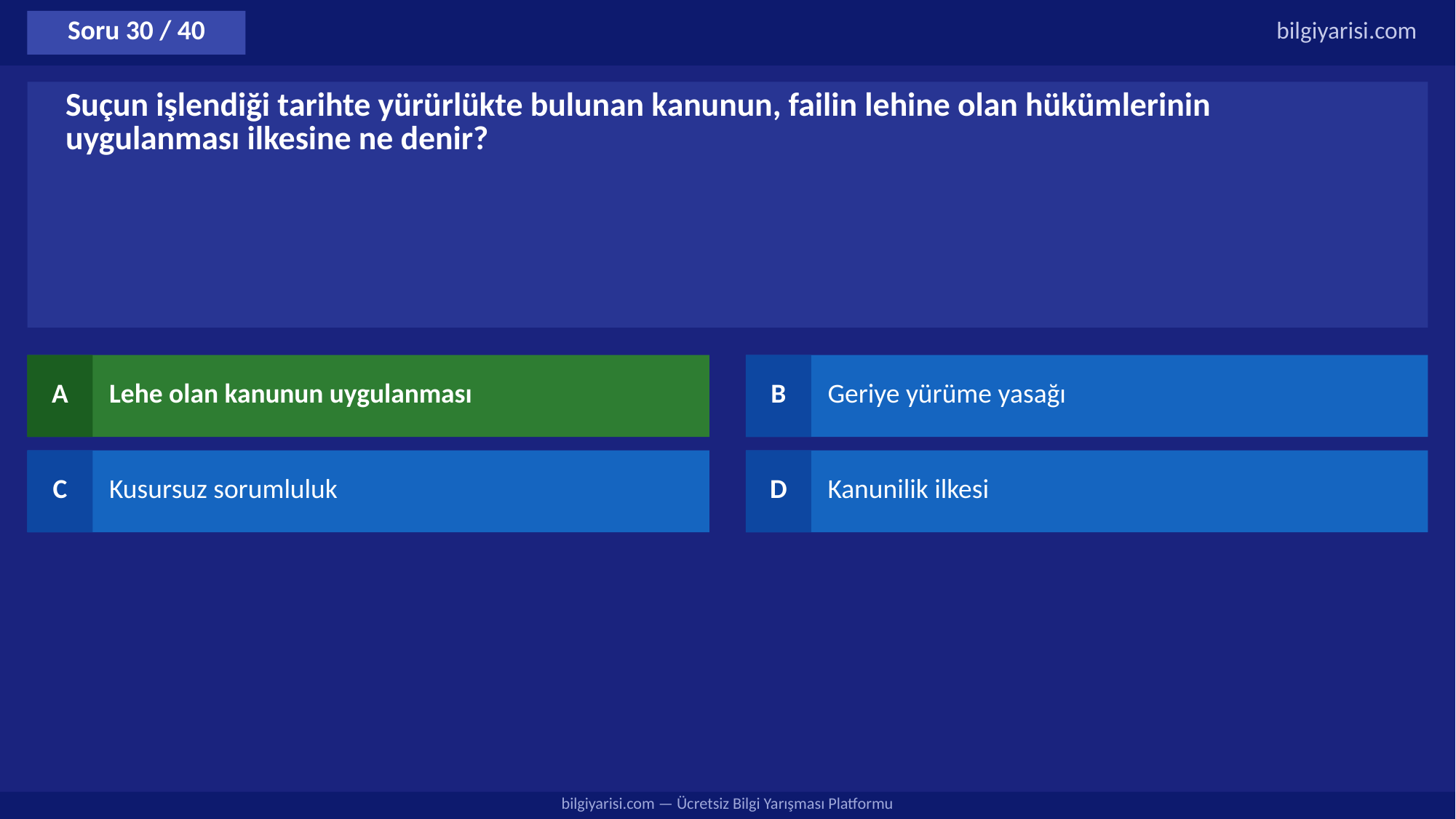

Soru 30 / 40
bilgiyarisi.com

Suçun işlendiği tarihte yürürlükte bulunan kanunun, failin lehine olan hükümlerinin uygulanması ilkesine ne denir?

A
Lehe olan kanunun uygulanması

B
Geriye yürüme yasağı

C
Kusursuz sorumluluk

D
Kanunilik ilkesi
bilgiyarisi.com — Ücretsiz Bilgi Yarışması Platformu